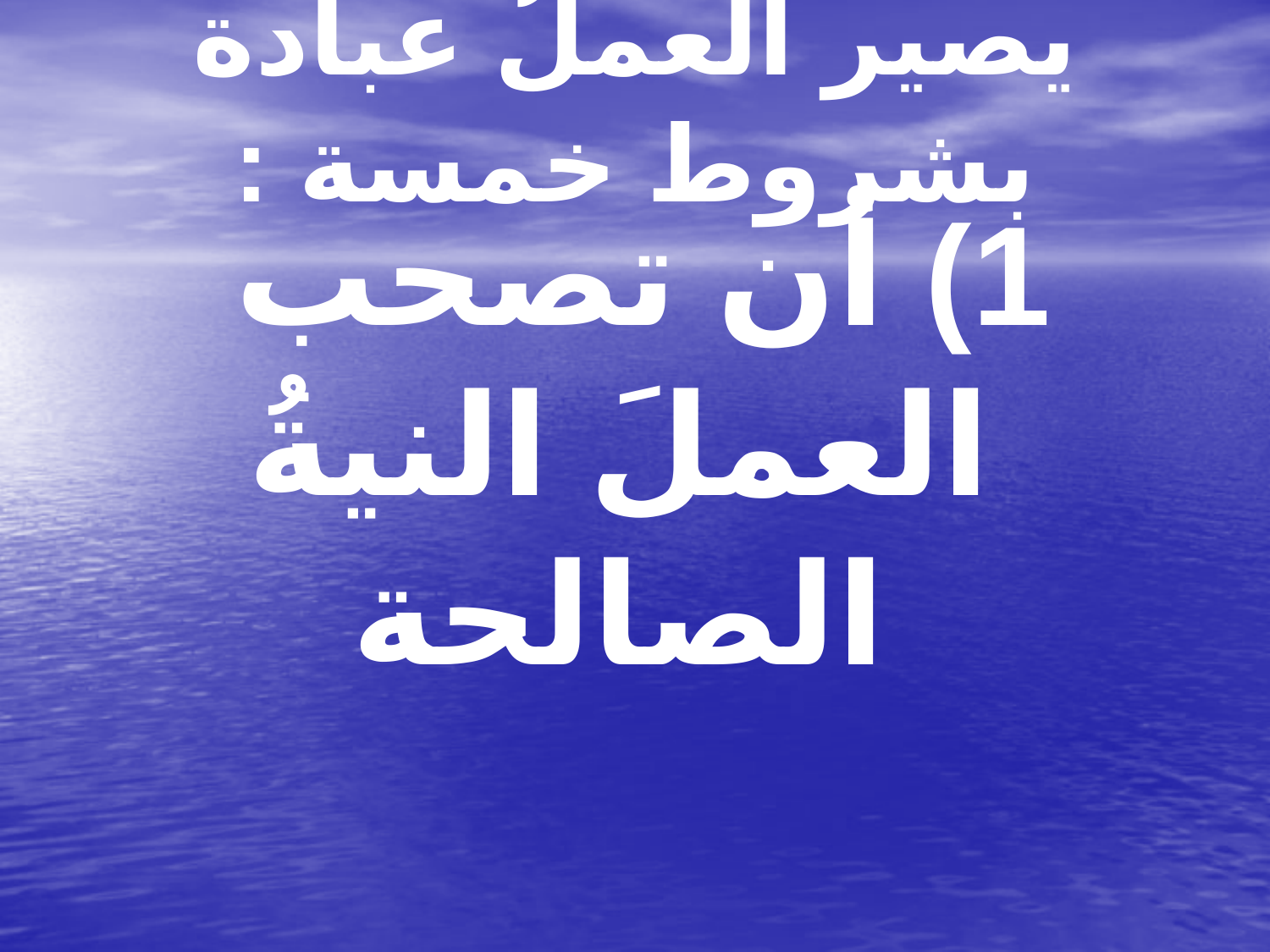

# يصير العملُ عبادة بشروط خمسة :
1) أن تصحب العملَ النيةُ الصالحة